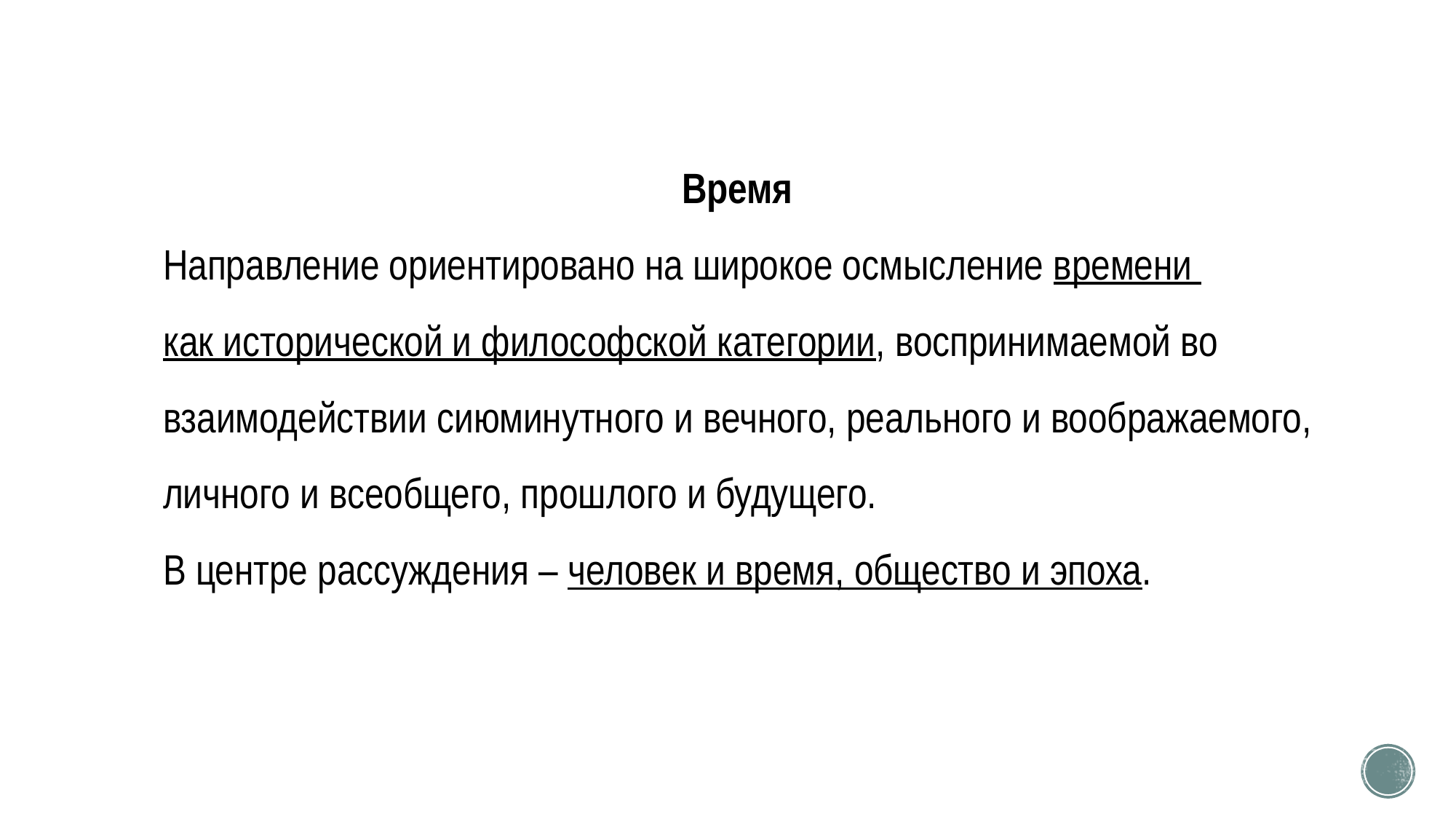

Время
Направление ориентировано на широкое осмысление времени
как исторической и философской категории, воспринимаемой во
взаимодействии сиюминутного и вечного, реального и воображаемого,
личного и всеобщего, прошлого и будущего.
В центре рассуждения – человек и время, общество и эпоха.